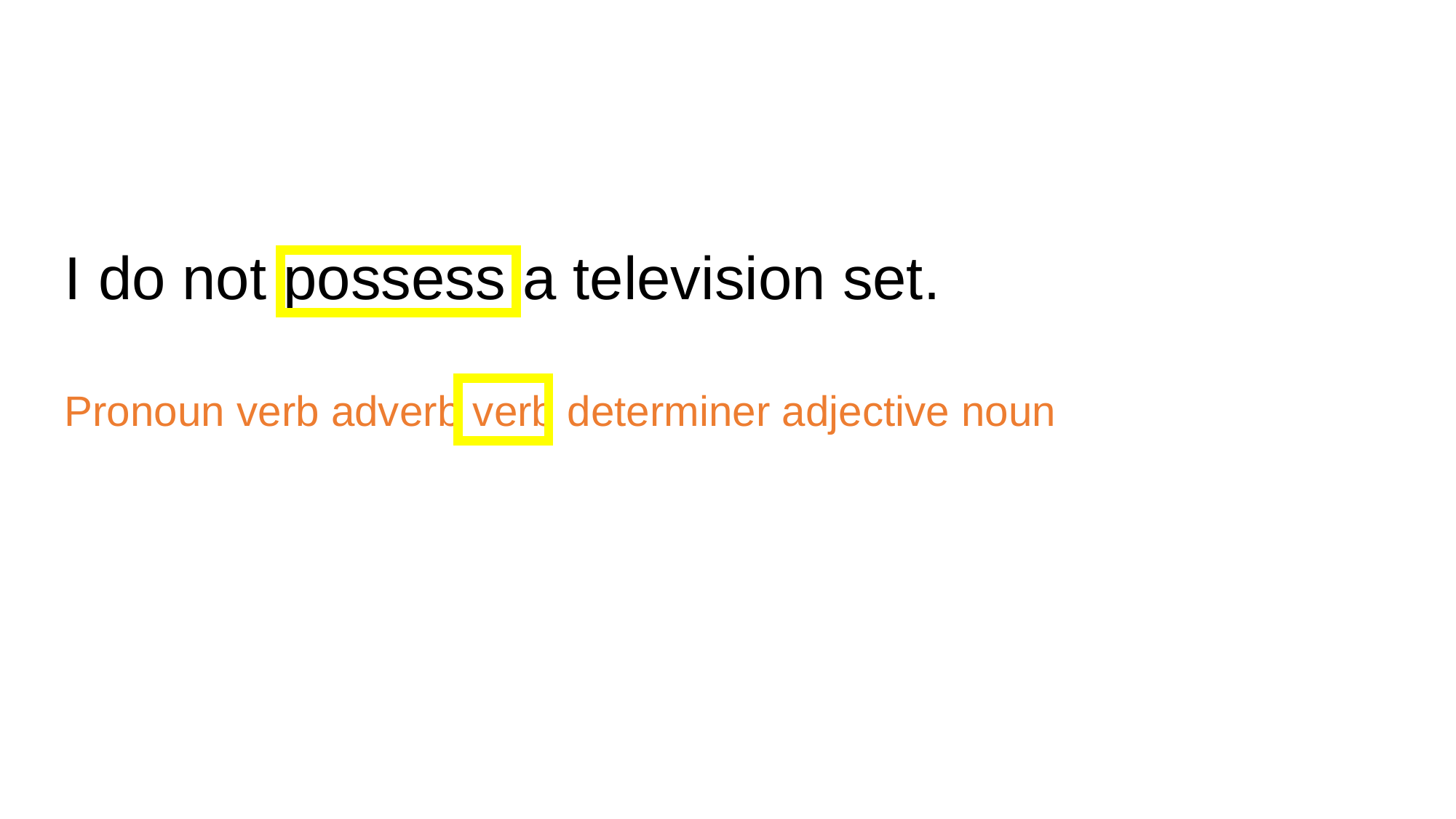

I do not possess a television set.

Pronoun verb adverb verb determiner adjective noun